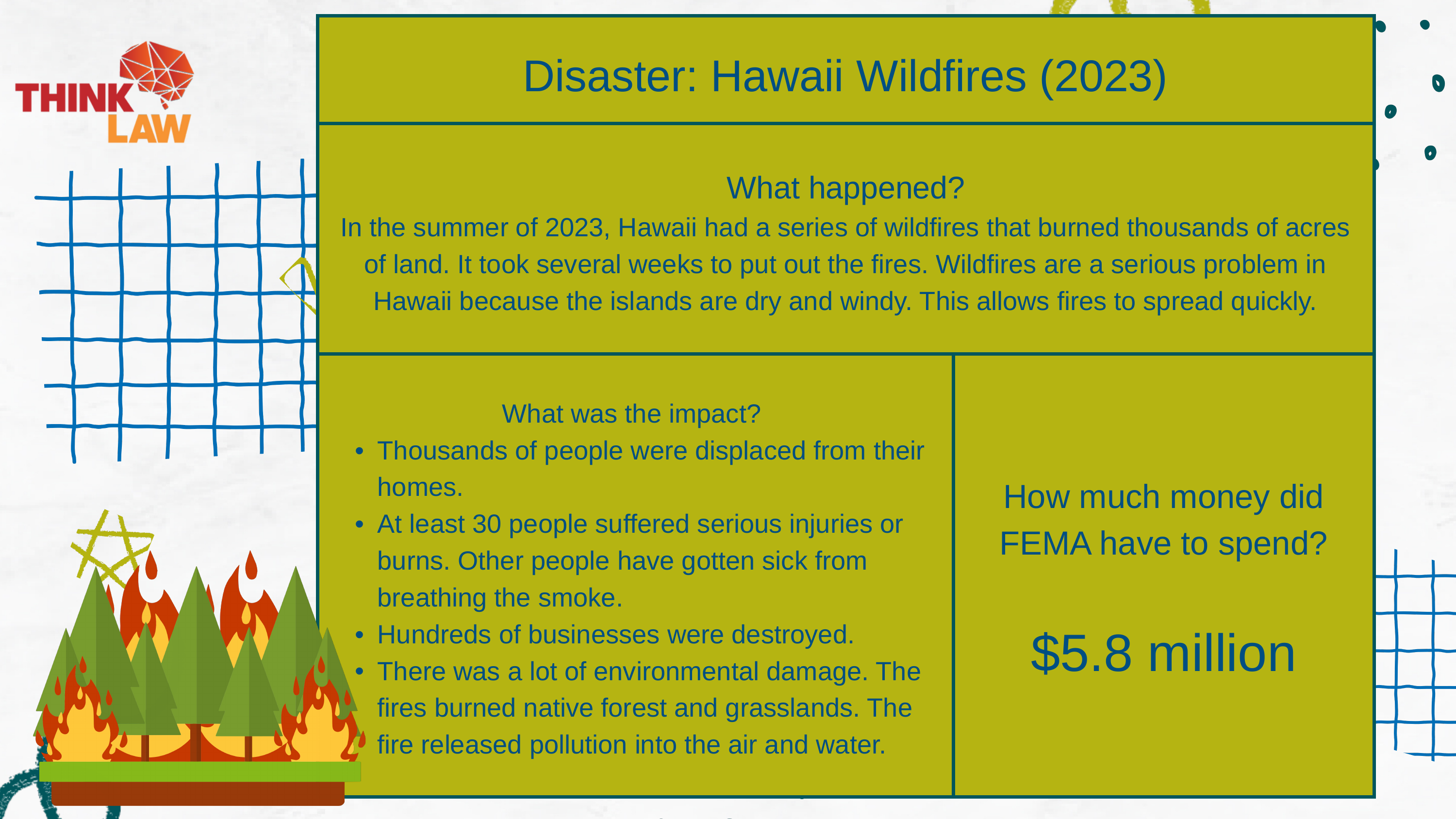

| Disaster: Hawaii Wildfires (2023) | Disaster: Hawaii Wildfires (2023) |
| --- | --- |
| What happened? In the summer of 2023, Hawaii had a series of wildfires that burned thousands of acres of land. It took several weeks to put out the fires. Wildfires are a serious problem in Hawaii because the islands are dry and windy. This allows fires to spread quickly. | What happened? In the summer of 2023, Hawaii had a series of wildfires that burned thousands of acres of land. It took several weeks to put out the fires. Wildfires are a serious problem in Hawaii because the islands are dry and windy. This allows fires to spread quickly. |
| What was the impact? Thousands of people were displaced from their homes. At least 30 people suffered serious injuries or burns. Other people have gotten sick from breathing the smoke. Hundreds of businesses were destroyed. There was a lot of environmental damage. The fires burned native forest and grasslands. The fire released pollution into the air and water. | How much money did FEMA have to spend? $5.8 million |